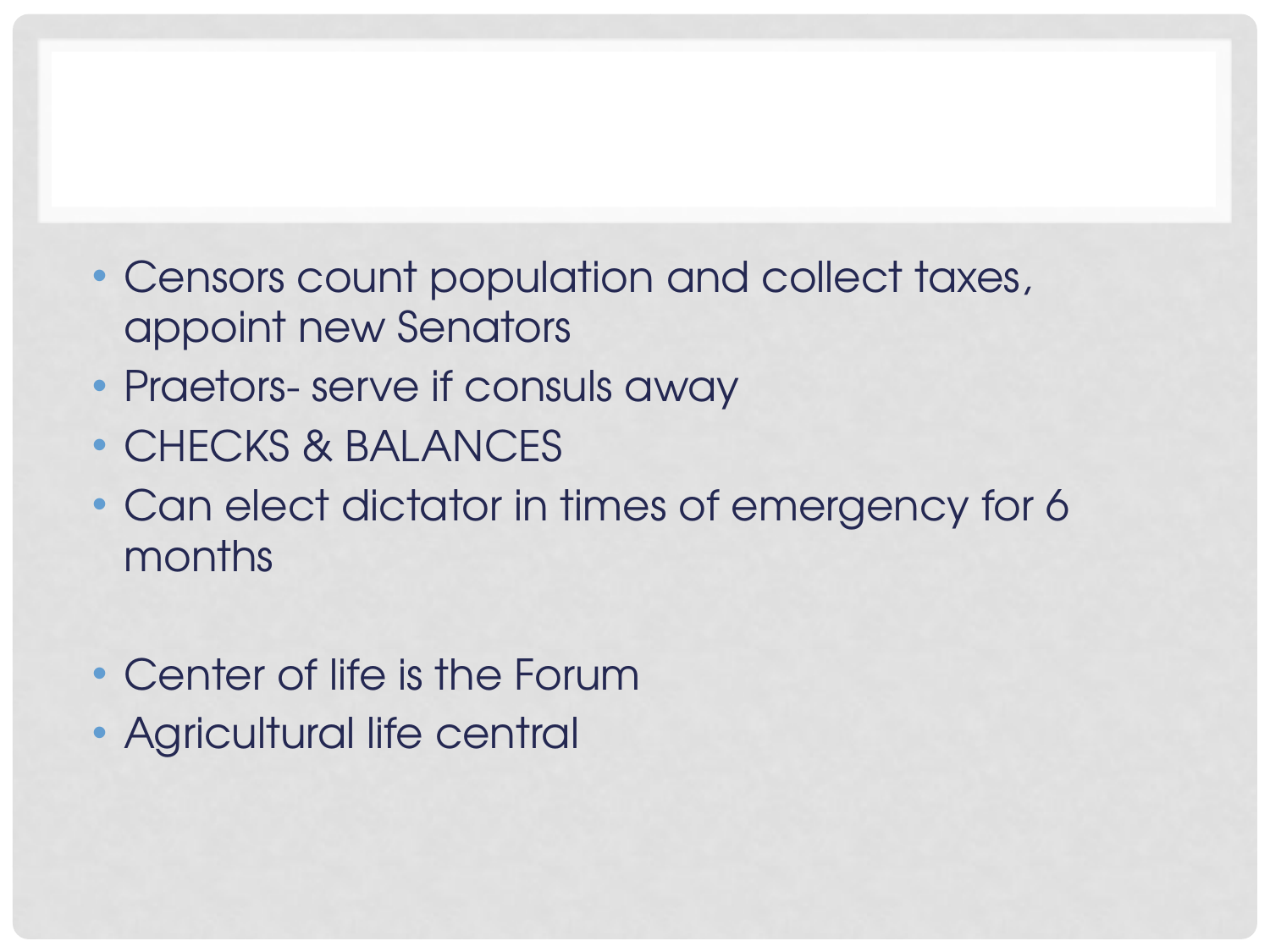

#
Censors count population and collect taxes, appoint new Senators
Praetors- serve if consuls away
CHECKS & BALANCES
Can elect dictator in times of emergency for 6 months

Center of life is the Forum
Agricultural life central